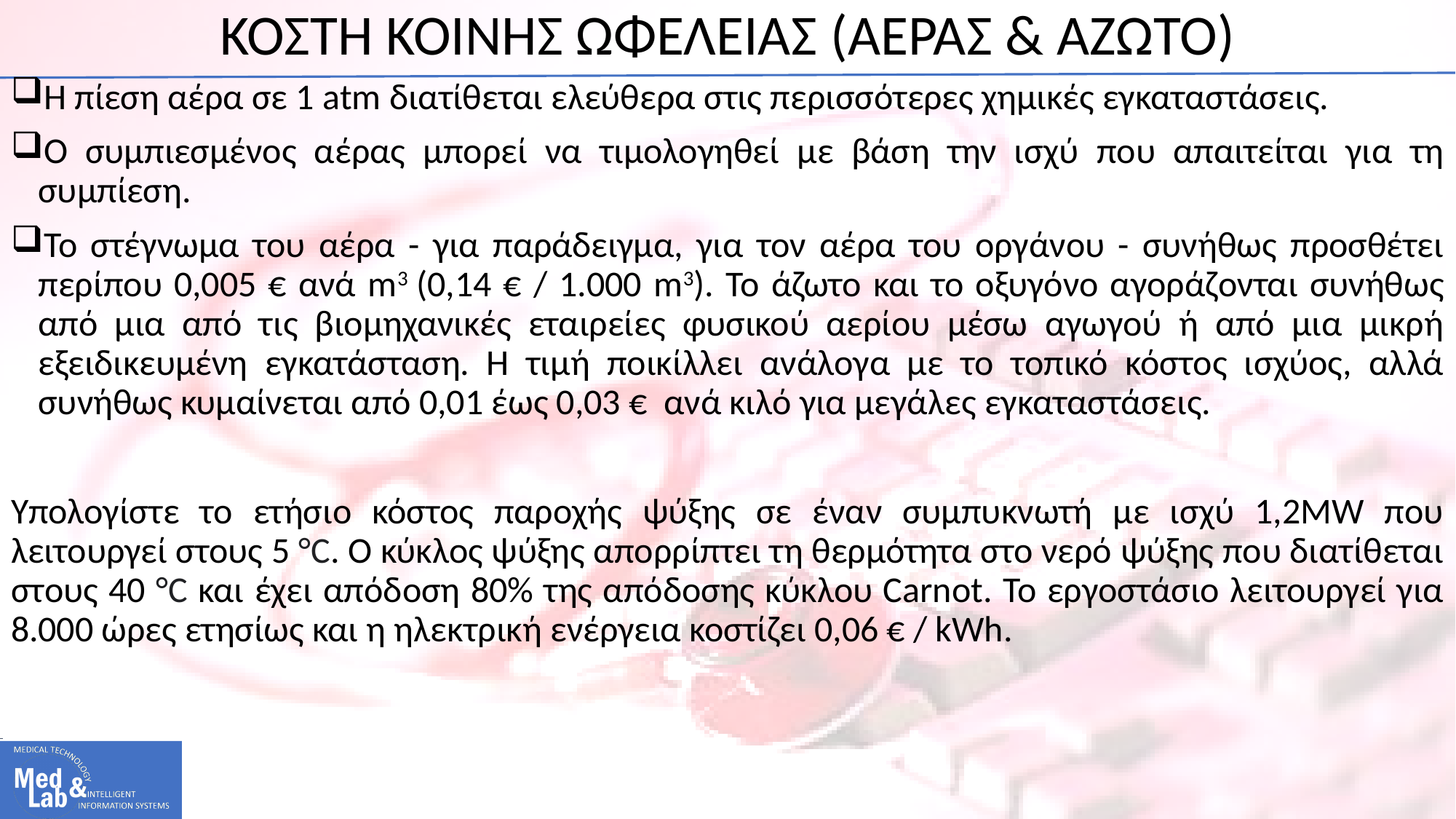

# ΚΟΣΤΗ ΚΟΙΝΗΣ ΩΦΕΛΕΙΑΣ (ΑΕΡΑΣ & ΑΖΩΤΟ)
Η πίεση αέρα σε 1 atm διατίθεται ελεύθερα στις περισσότερες χημικές εγκαταστάσεις.
Ο συμπιεσμένος αέρας μπορεί να τιμολογηθεί με βάση την ισχύ που απαιτείται για τη συμπίεση.
Το στέγνωμα του αέρα - για παράδειγμα, για τον αέρα του οργάνου - συνήθως προσθέτει περίπου 0,005 € ανά m3 (0,14 € / 1.000 m3). Το άζωτο και το οξυγόνο αγοράζονται συνήθως από μια από τις βιομηχανικές εταιρείες φυσικού αερίου μέσω αγωγού ή από μια μικρή εξειδικευμένη εγκατάσταση. Η τιμή ποικίλλει ανάλογα με το τοπικό κόστος ισχύος, αλλά συνήθως κυμαίνεται από 0,01 έως 0,03 €  ανά κιλό για μεγάλες εγκαταστάσεις.

Υπολογίστε το ετήσιο κόστος παροχής ψύξης σε έναν συμπυκνωτή με ισχύ 1,2MW που λειτουργεί στους 5 °C. Ο κύκλος ψύξης απορρίπτει τη θερμότητα στο νερό ψύξης που διατίθεται στους 40 °C και έχει απόδοση 80% της απόδοσης κύκλου Carnot. Το εργοστάσιο λειτουργεί για 8.000 ώρες ετησίως και η ηλεκτρική ενέργεια κοστίζει 0,06 € / kWh.